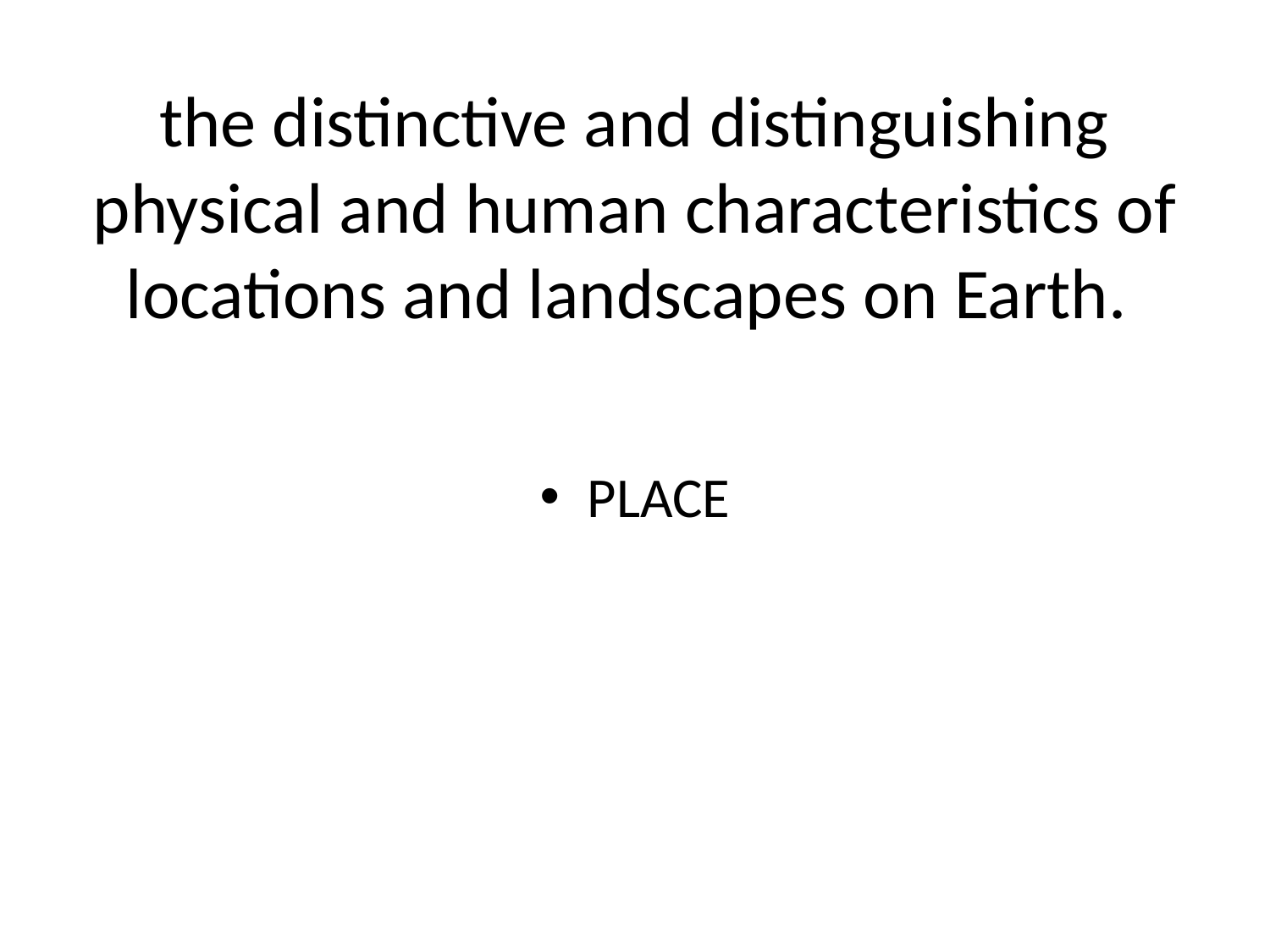

# the distinctive and distinguishing physical and human characteristics of locations and landscapes on Earth.
PLACE